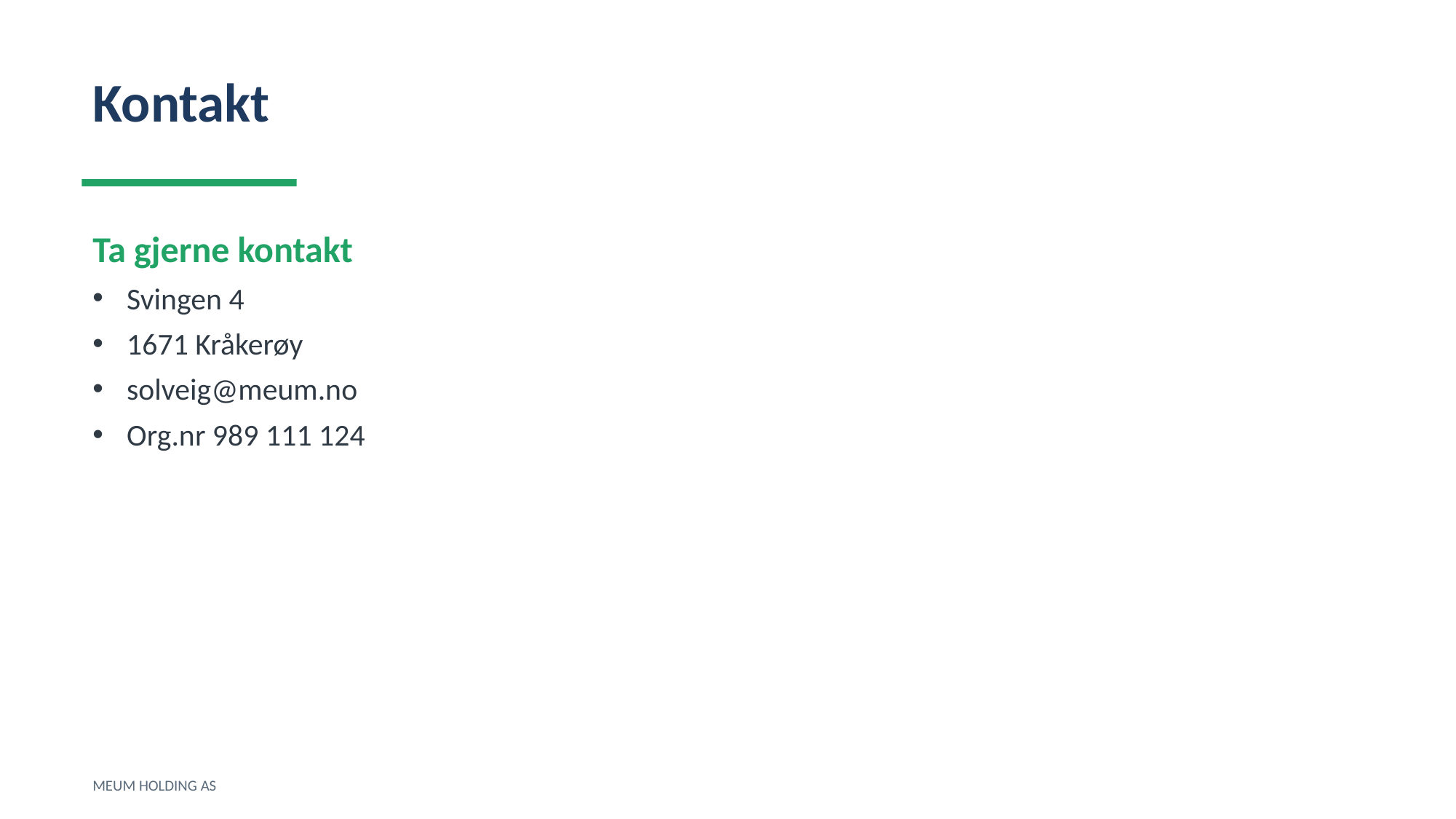

Kontakt

Ta gjerne kontakt
Svingen 4
1671 Kråkerøy
solveig@meum.no
Org.nr 989 111 124
MEUM HOLDING AS